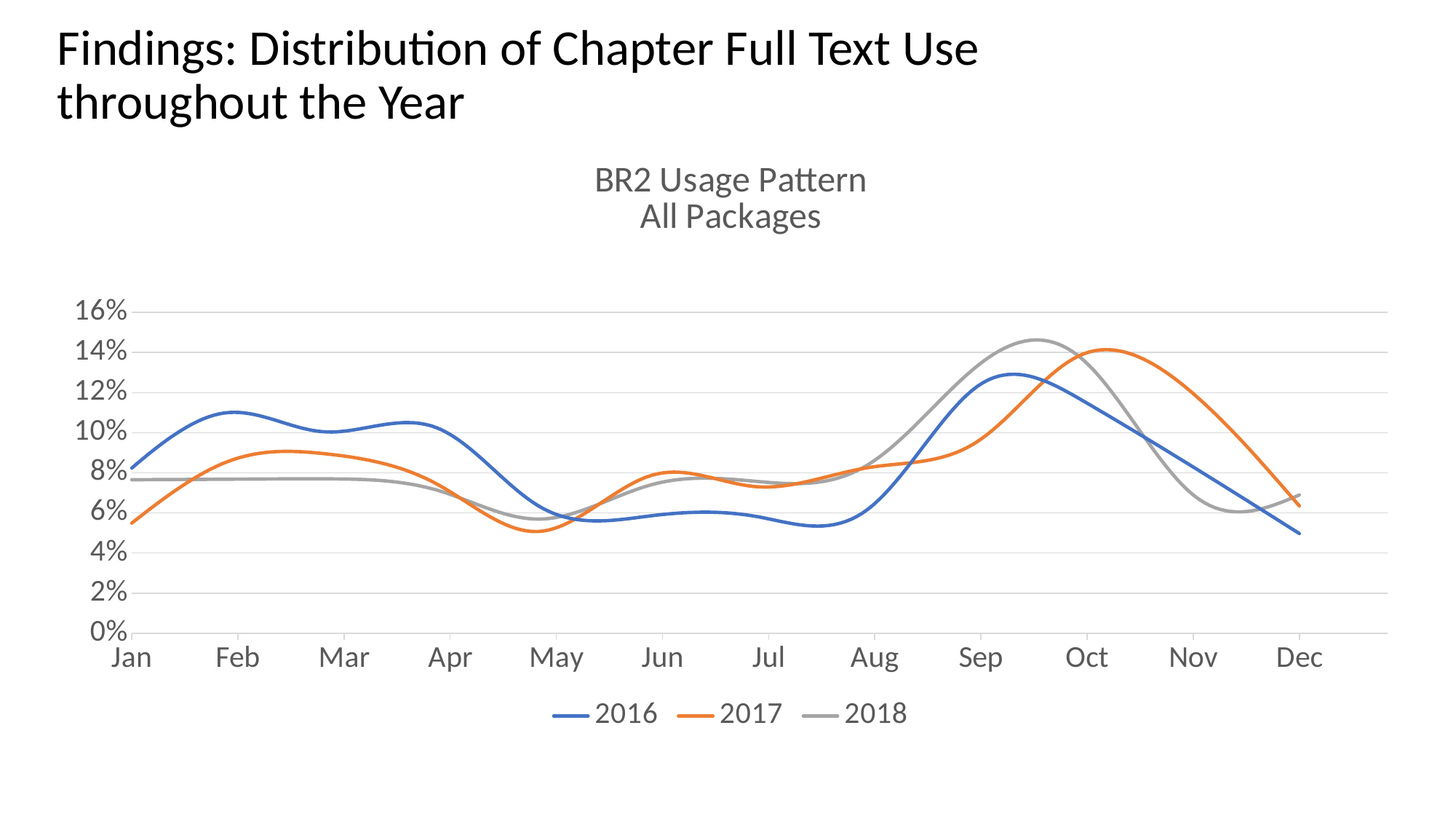

# Findings: Distribution of Chapter Full Text Use throughout the Year

### Chart: BR2 Usage Pattern All Packages

| Category | 2016 | 2017 | 2018 |
|---|---|---|---|